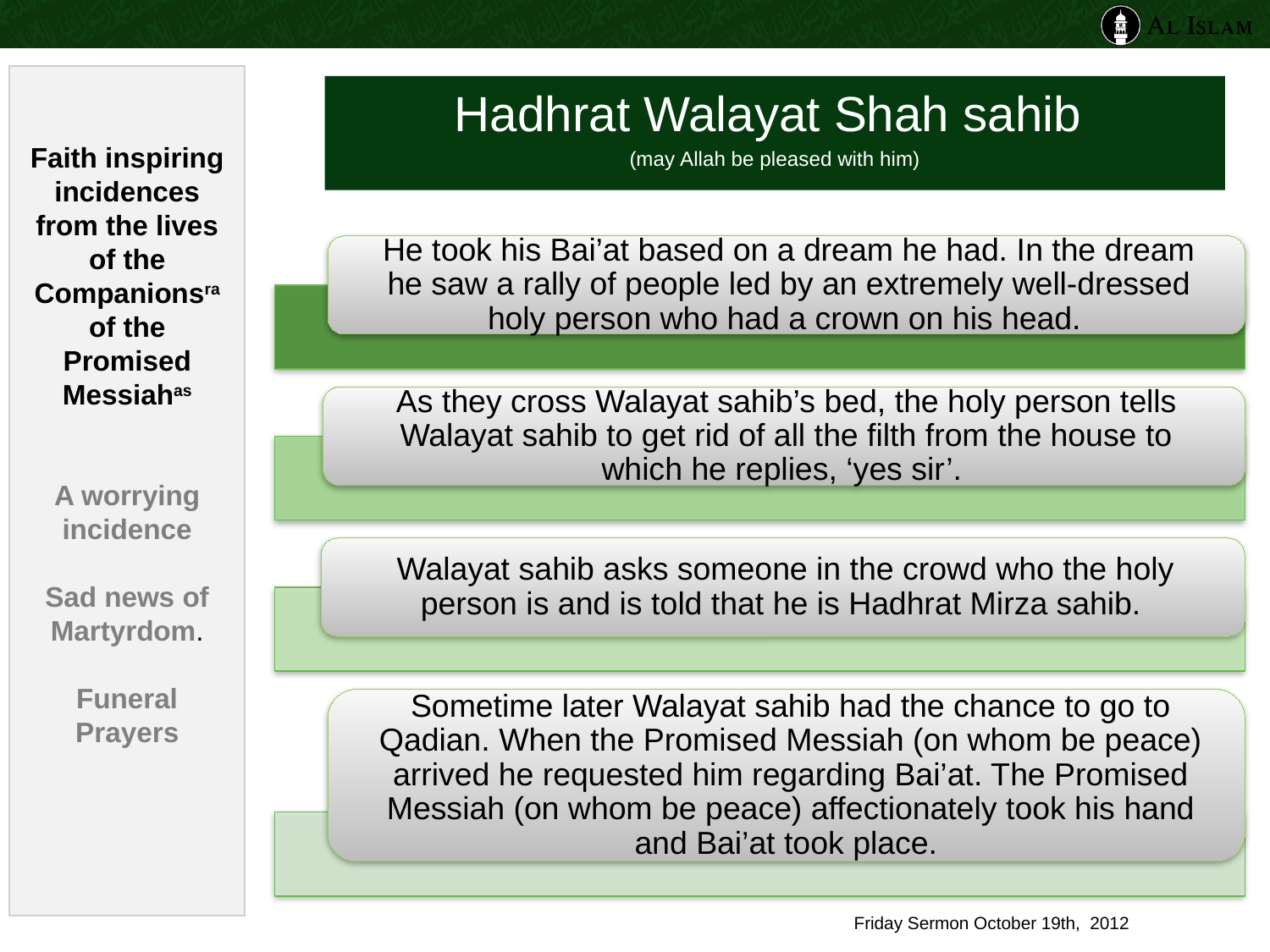

Faith inspiring incidences from the lives of the Companionsra of the Promised Messiahas

A worrying incidence

Sad news of Martyrdom.

Funeral Prayers

Hadhrat Walayat Shah sahib
(may Allah be pleased with him)
He took his Bai’at based on a dream he had. In the dream he saw a rally of people led by an extremely well-dressed holy person who had a crown on his head.
As they cross Walayat sahib’s bed, the holy person tells Walayat sahib to get rid of all the filth from the house to which he replies, ‘yes sir’.
Walayat sahib asks someone in the crowd who the holy person is and is told that he is Hadhrat Mirza sahib.
Sometime later Walayat sahib had the chance to go to Qadian. When the Promised Messiah (on whom be peace) arrived he requested him regarding Bai’at. The Promised Messiah (on whom be peace) affectionately took his hand and Bai’at took place.
Friday Sermon October 19th,  2012